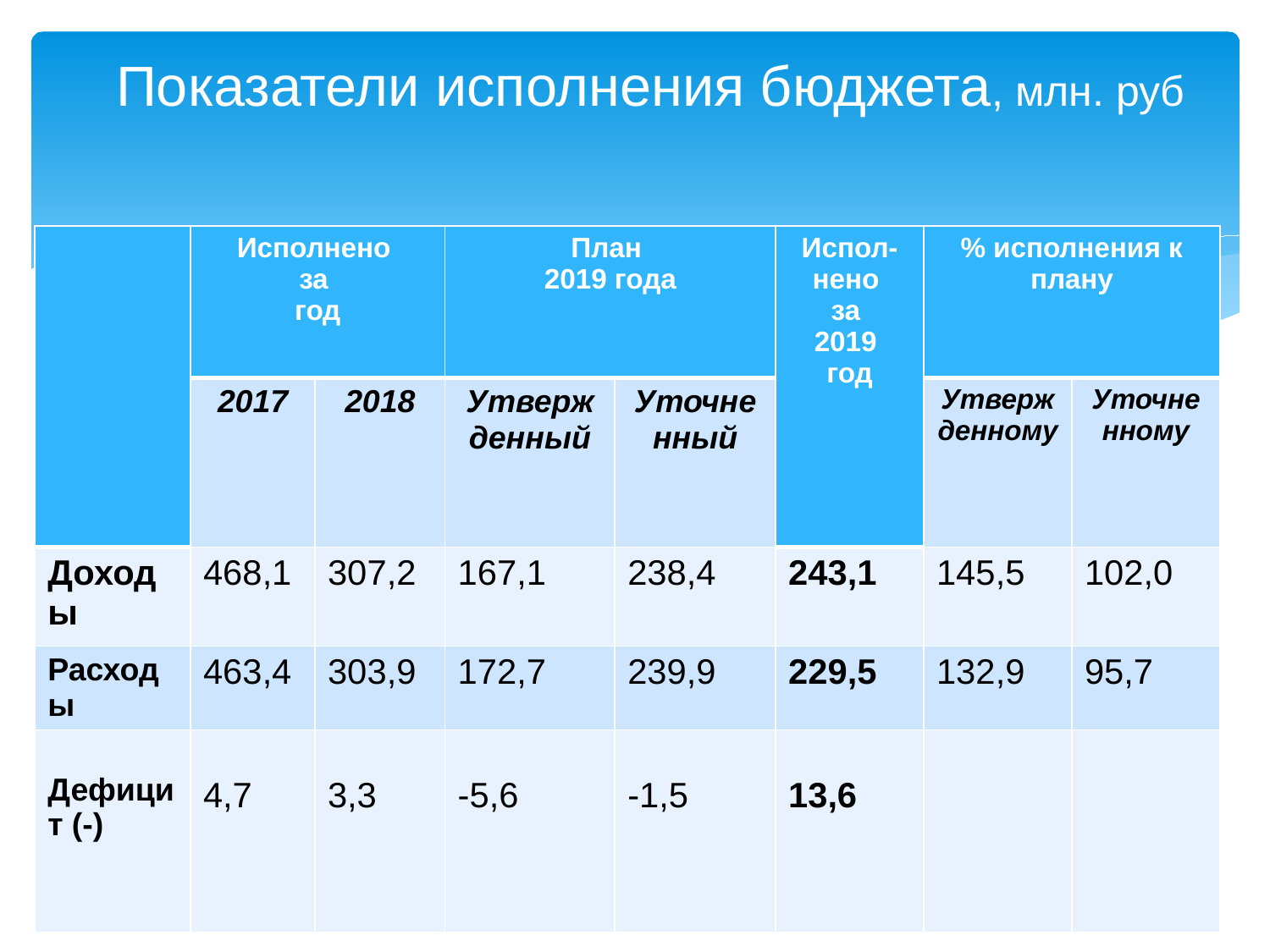

# Показатели исполнения бюджета, млн. руб
|  | Исполнено за год |  | План 2019 года |  | Испол- нено за 2019 год | % исполнения к плану |  |
| --- | --- | --- | --- | --- | --- | --- | --- |
|  | 2017 | 2018 | Утверж денный | Уточненный |  | Утверж денному | Уточненному |
| Доходы | 468,1 | 307,2 | 167,1 | 238,4 | 243,1 | 145,5 | 102,0 |
| Расходы | 463,4 | 303,9 | 172,7 | 239,9 | 229,5 | 132,9 | 95,7 |
| Дефицит (-) | 4,7 | 3,3 | -5,6 | -1,5 | 13,6 |  |  |